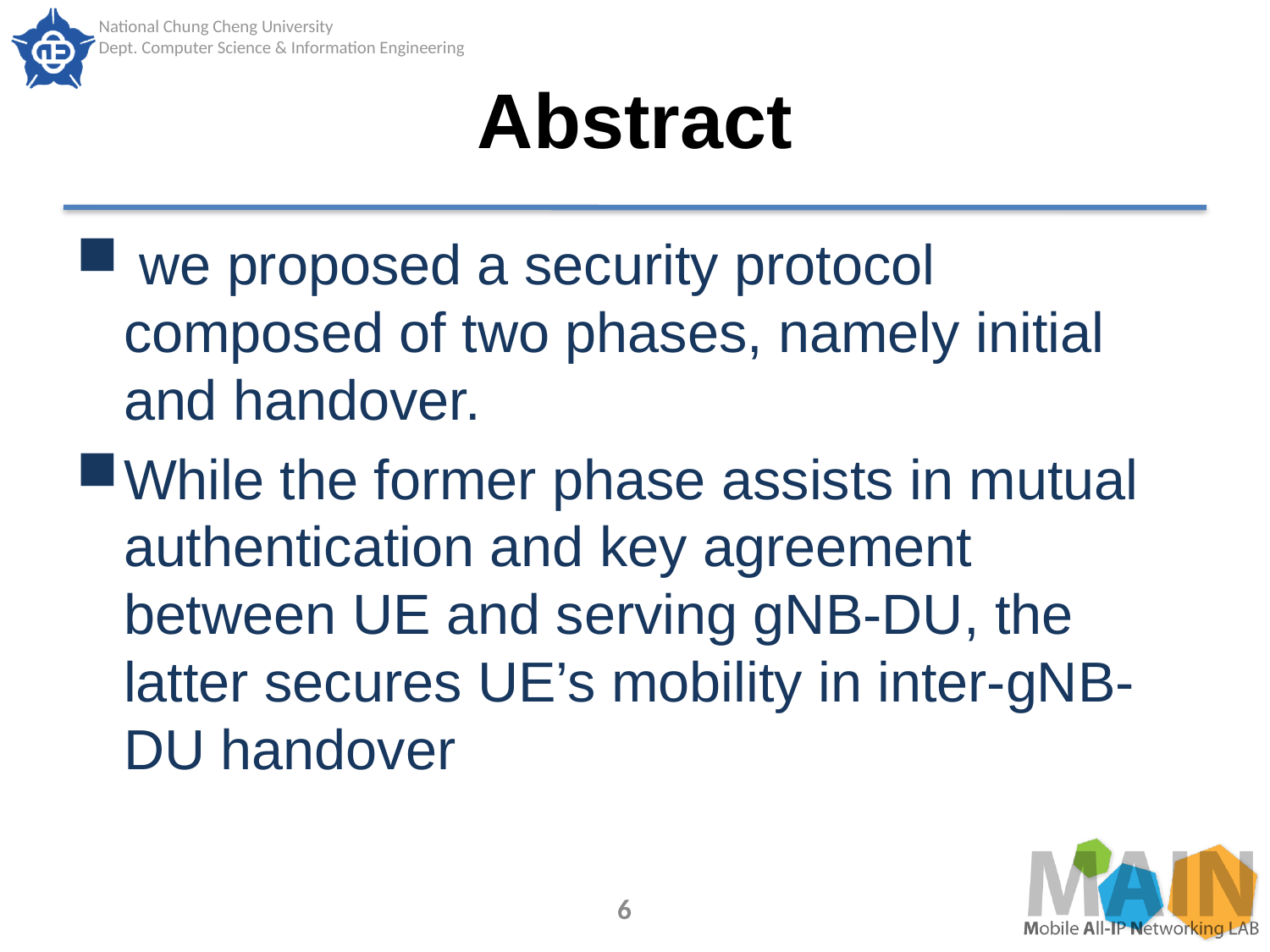

# Abstract
 we proposed a security protocol composed of two phases, namely initial and handover.
While the former phase assists in mutual authentication and key agreement between UE and serving gNB-DU, the latter secures UE’s mobility in inter-gNB-DU handover
6